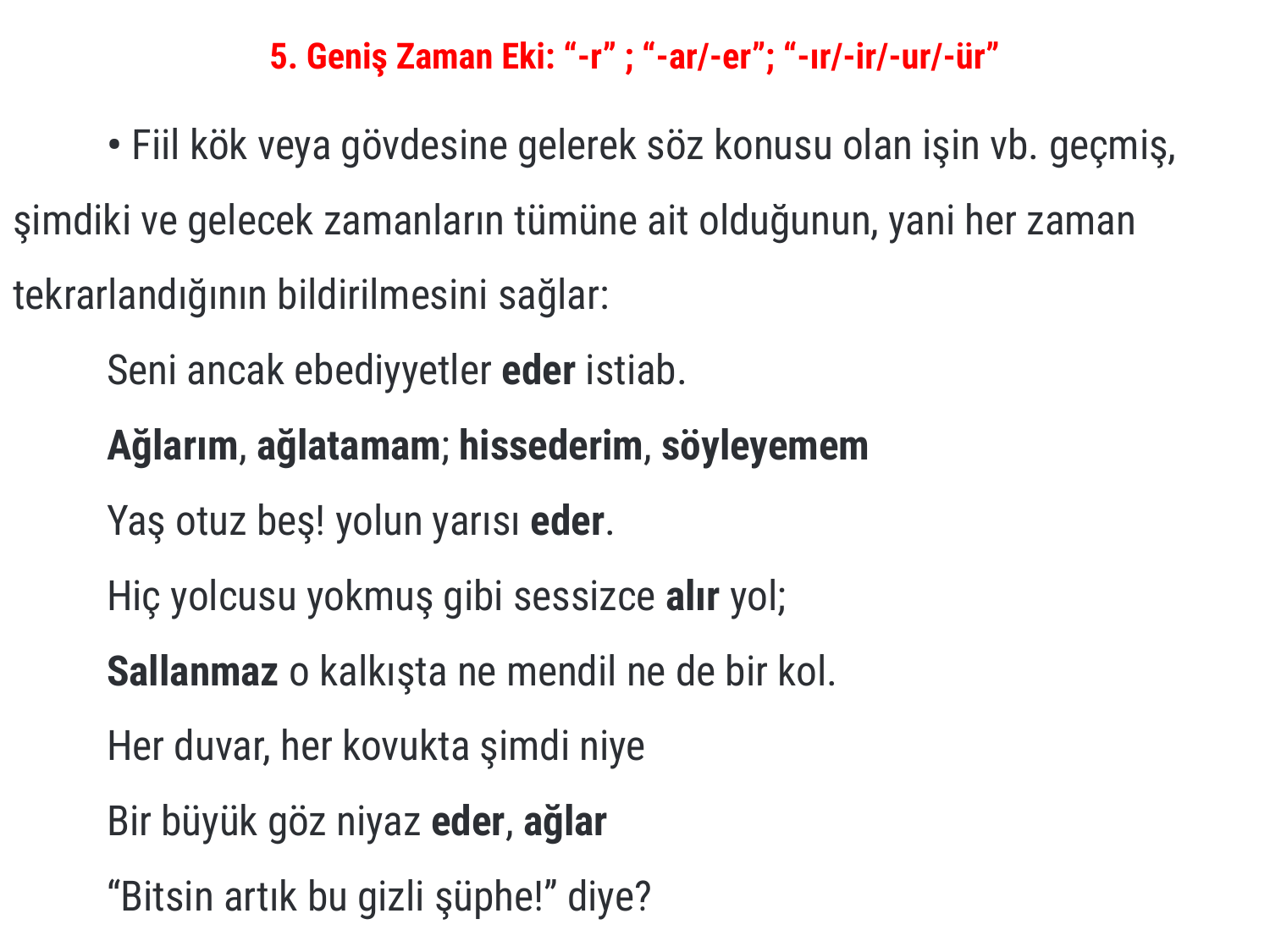

# 5. Geniş Zaman Eki: “-r” ; “-ar/-er”; “-ır/-ir/-ur/-ür”
	• Fiil kök veya gövdesine gelerek söz konusu olan işin vb. geçmiş, şimdiki ve gelecek zamanların tümüne ait olduğunun, yani her zaman tekrarlandığının bildirilmesini sağlar:
	Seni ancak ebediyyetler eder istiab.
	Ağlarım, ağlatamam; hissederim, söyleyemem
	Yaş otuz beş! yolun yarısı eder.
	Hiç yolcusu yokmuş gibi sessizce alır yol;
	Sallanmaz o kalkışta ne mendil ne de bir kol.
	Her duvar, her kovukta şimdi niye
	Bir büyük göz niyaz eder, ağlar
	“Bitsin artık bu gizli şüphe!” diye?